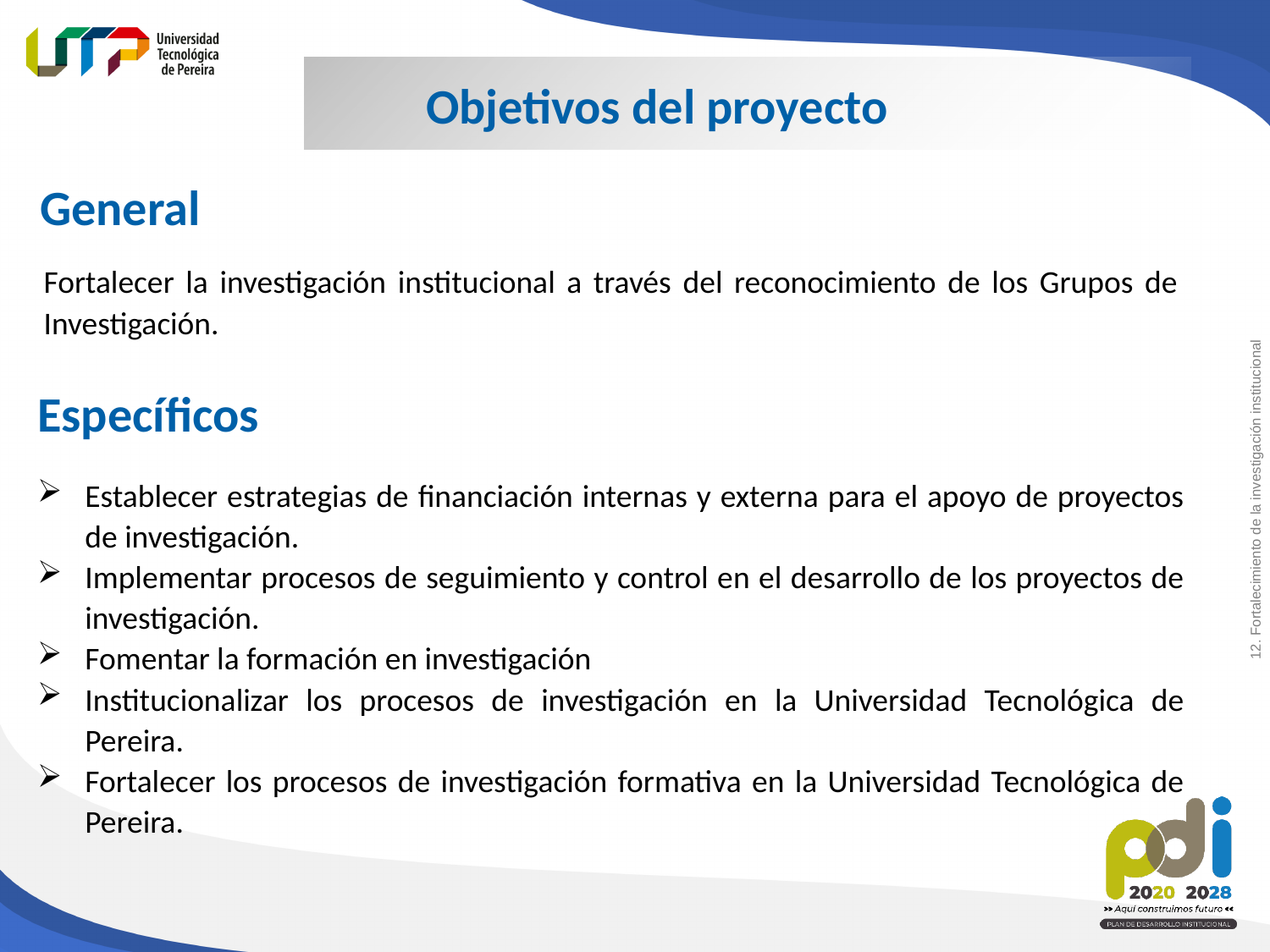

Objetivos del proyecto
General
Fortalecer la investigación institucional a través del reconocimiento de los Grupos de Investigación.
12. Fortalecimiento de la investigación institucional
Específicos
Establecer estrategias de financiación internas y externa para el apoyo de proyectos de investigación.
Implementar procesos de seguimiento y control en el desarrollo de los proyectos de investigación.
Fomentar la formación en investigación
Institucionalizar los procesos de investigación en la Universidad Tecnológica de Pereira.
Fortalecer los procesos de investigación formativa en la Universidad Tecnológica de Pereira.